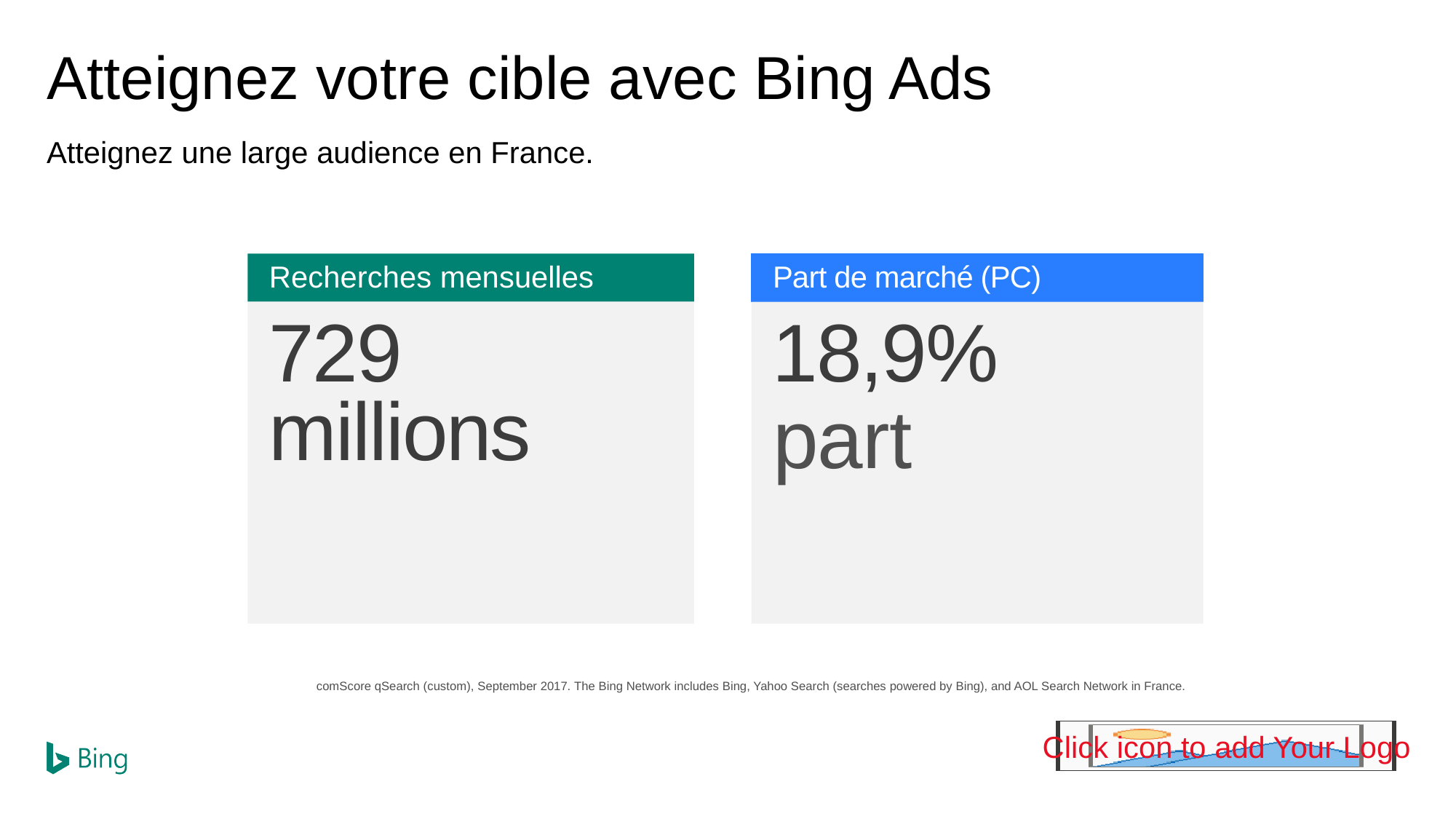

Atteignez votre cible avec Bing Ads
Atteignez une large audience en France.
Recherches mensuelles
Part de marché (PC)
729
millions
18,9%
part

comScore qSearch (custom), September 2017. The Bing Network includes Bing, Yahoo Search (searches powered by Bing), and AOL Search Network in France.